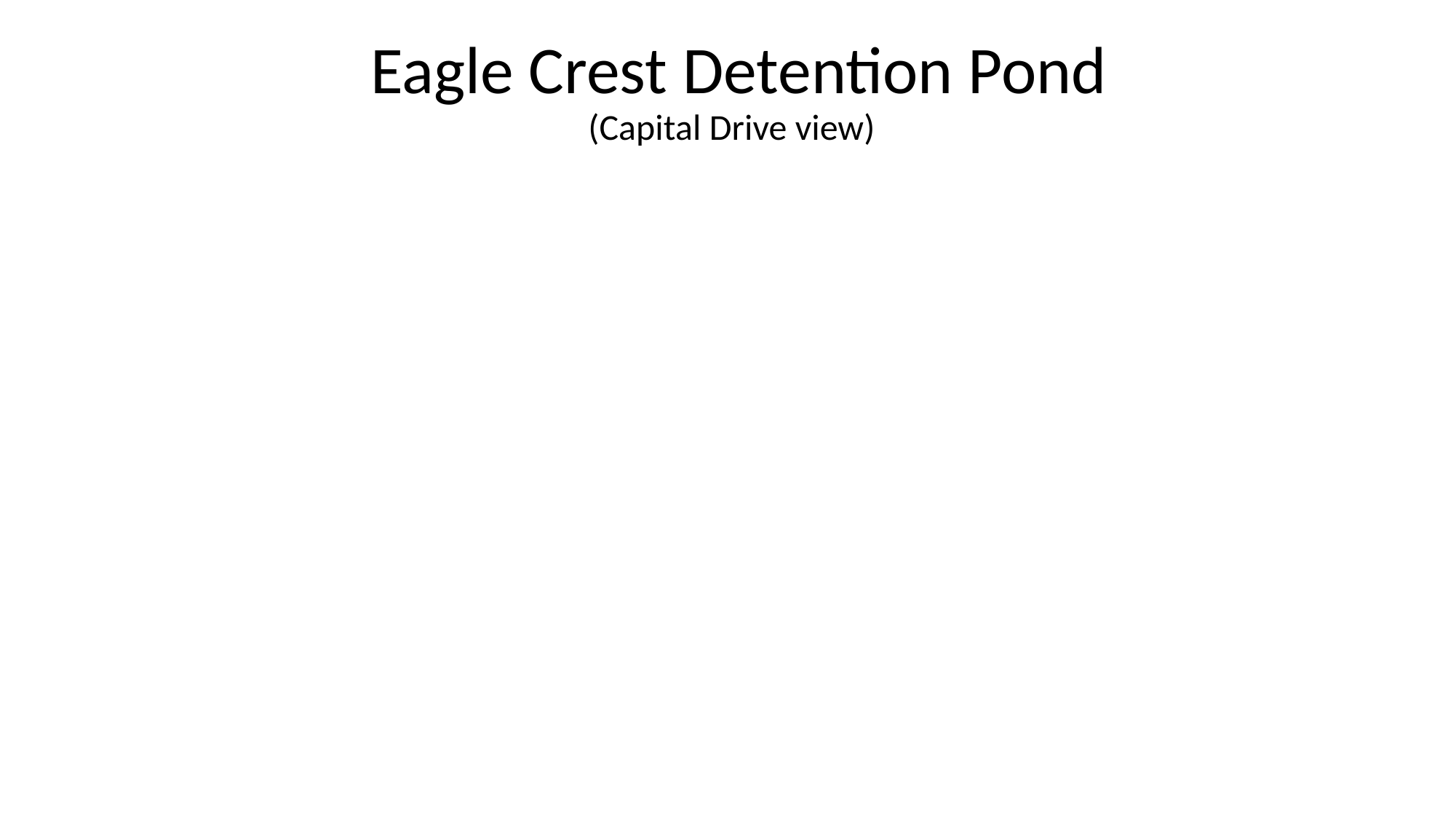

# Eagle Crest Detention Pond (Capital Drive view)